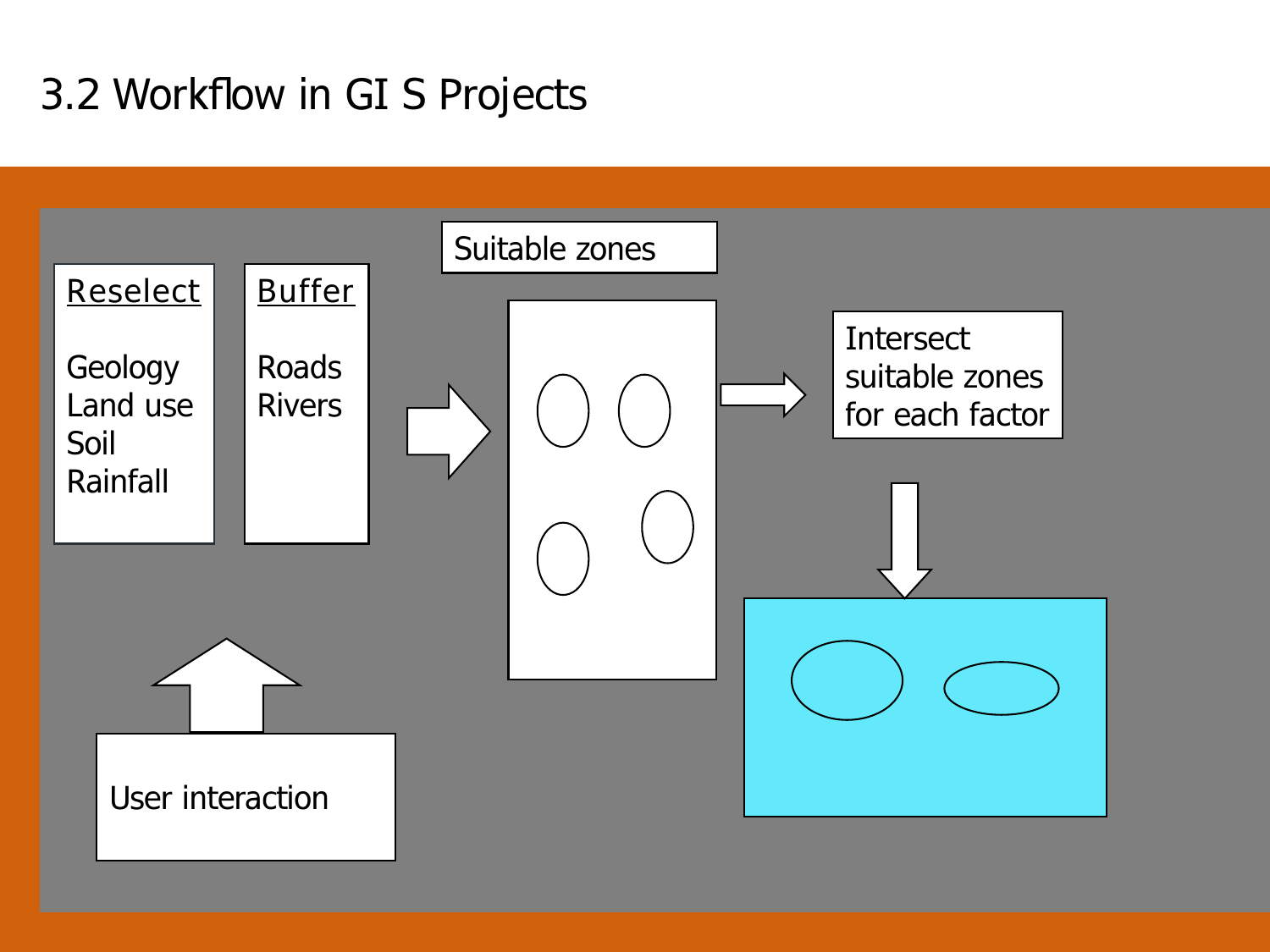

# 3.2 Workflow in GI S Projects
Suitable zones
Reselect

Geology
Land use
Soil
Rainfall

Buffer

Roads
Rivers

User interaction

Intersect
suitable zones
for each factor

The best zones